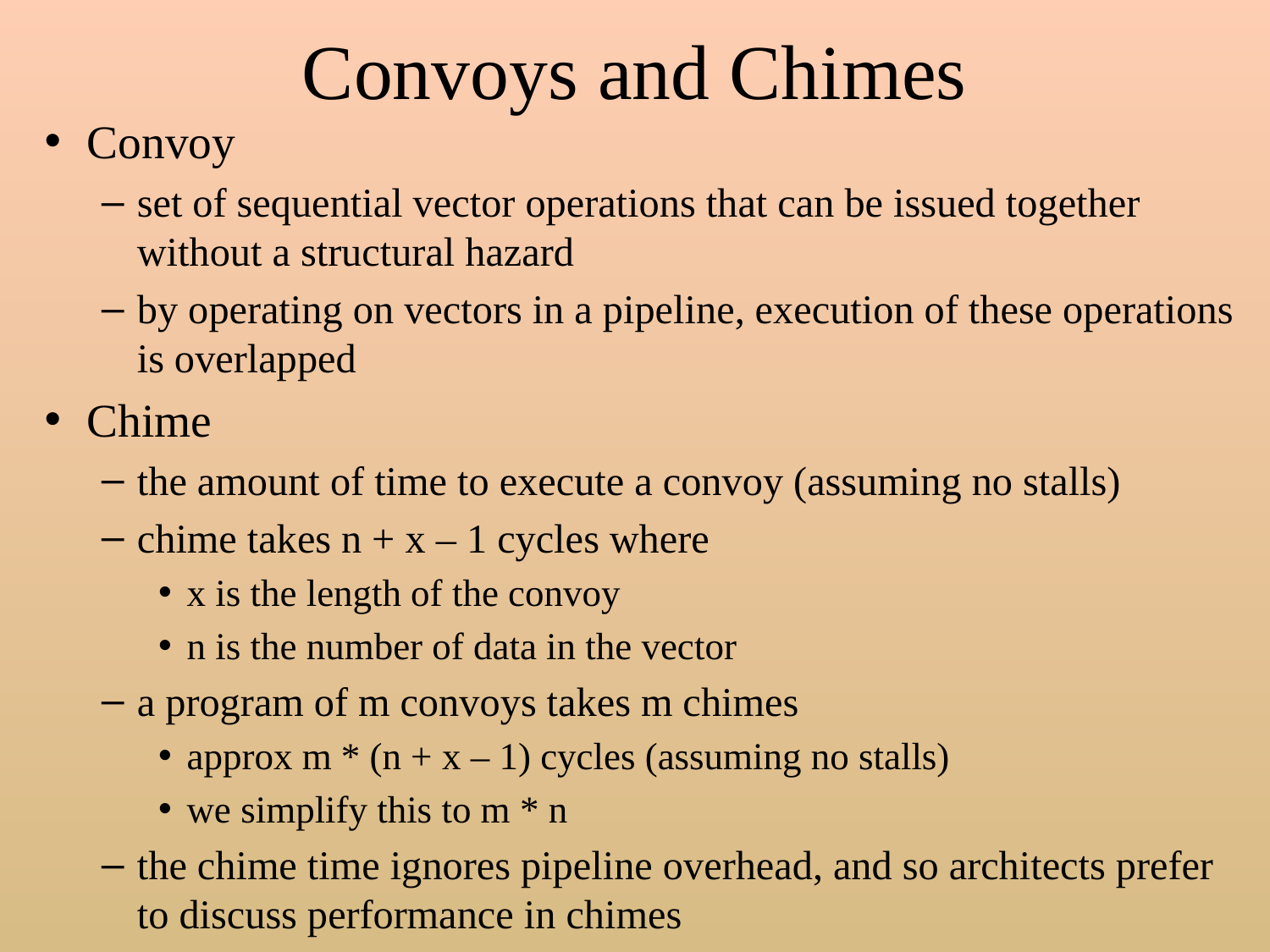

# Convoys and Chimes
Convoy
set of sequential vector operations that can be issued together without a structural hazard
by operating on vectors in a pipeline, execution of these operations is overlapped
Chime
the amount of time to execute a convoy (assuming no stalls)
chime takes n + x – 1 cycles where
x is the length of the convoy
n is the number of data in the vector
a program of m convoys takes m chimes
approx m * (n + x – 1) cycles (assuming no stalls)
we simplify this to m * n
the chime time ignores pipeline overhead, and so architects prefer to discuss performance in chimes